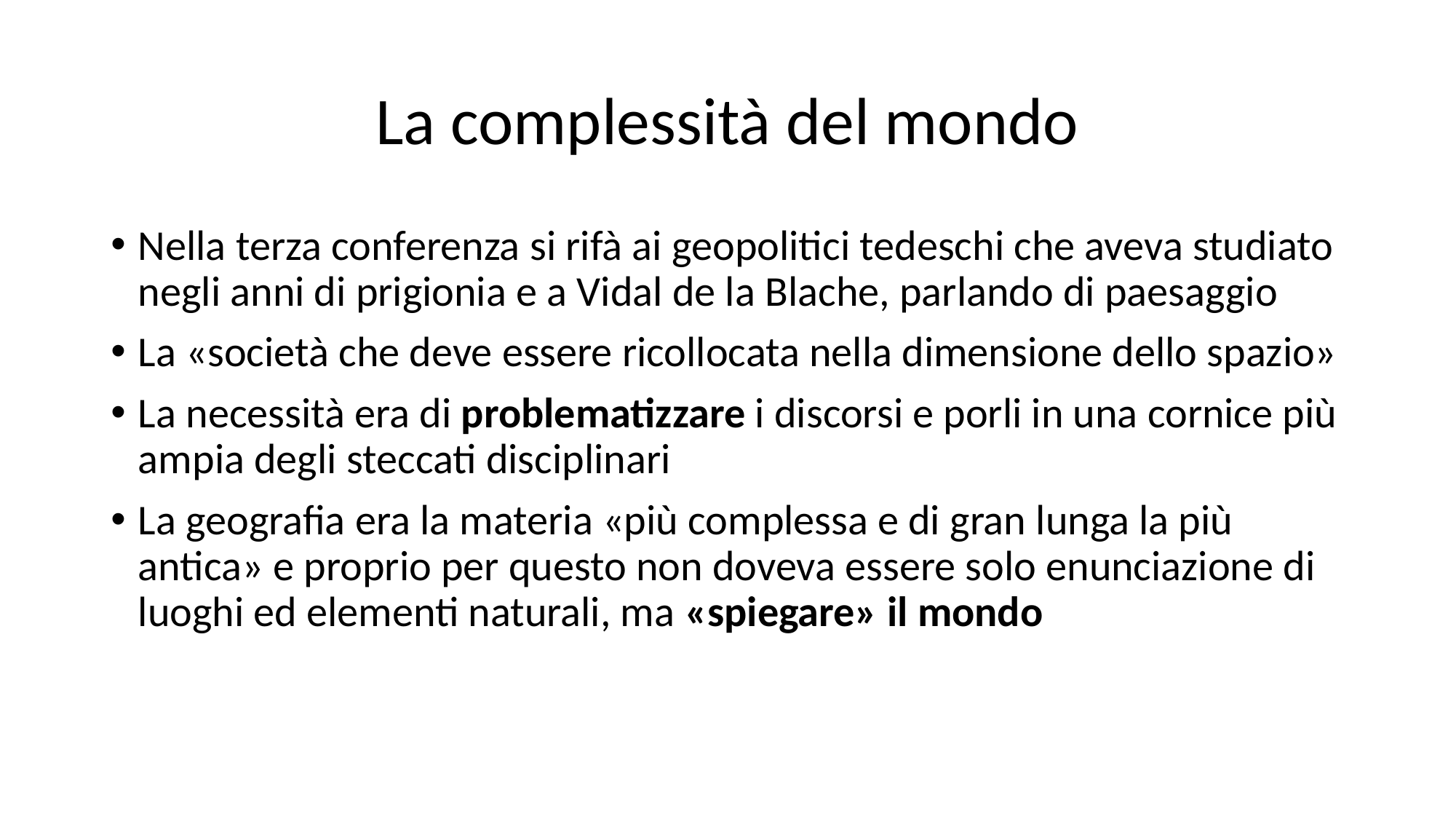

# La complessità del mondo
Nella terza conferenza si rifà ai geopolitici tedeschi che aveva studiato negli anni di prigionia e a Vidal de la Blache, parlando di paesaggio
La «società che deve essere ricollocata nella dimensione dello spazio»
La necessità era di problematizzare i discorsi e porli in una cornice più ampia degli steccati disciplinari
La geografia era la materia «più complessa e di gran lunga la più antica» e proprio per questo non doveva essere solo enunciazione di luoghi ed elementi naturali, ma «spiegare» il mondo